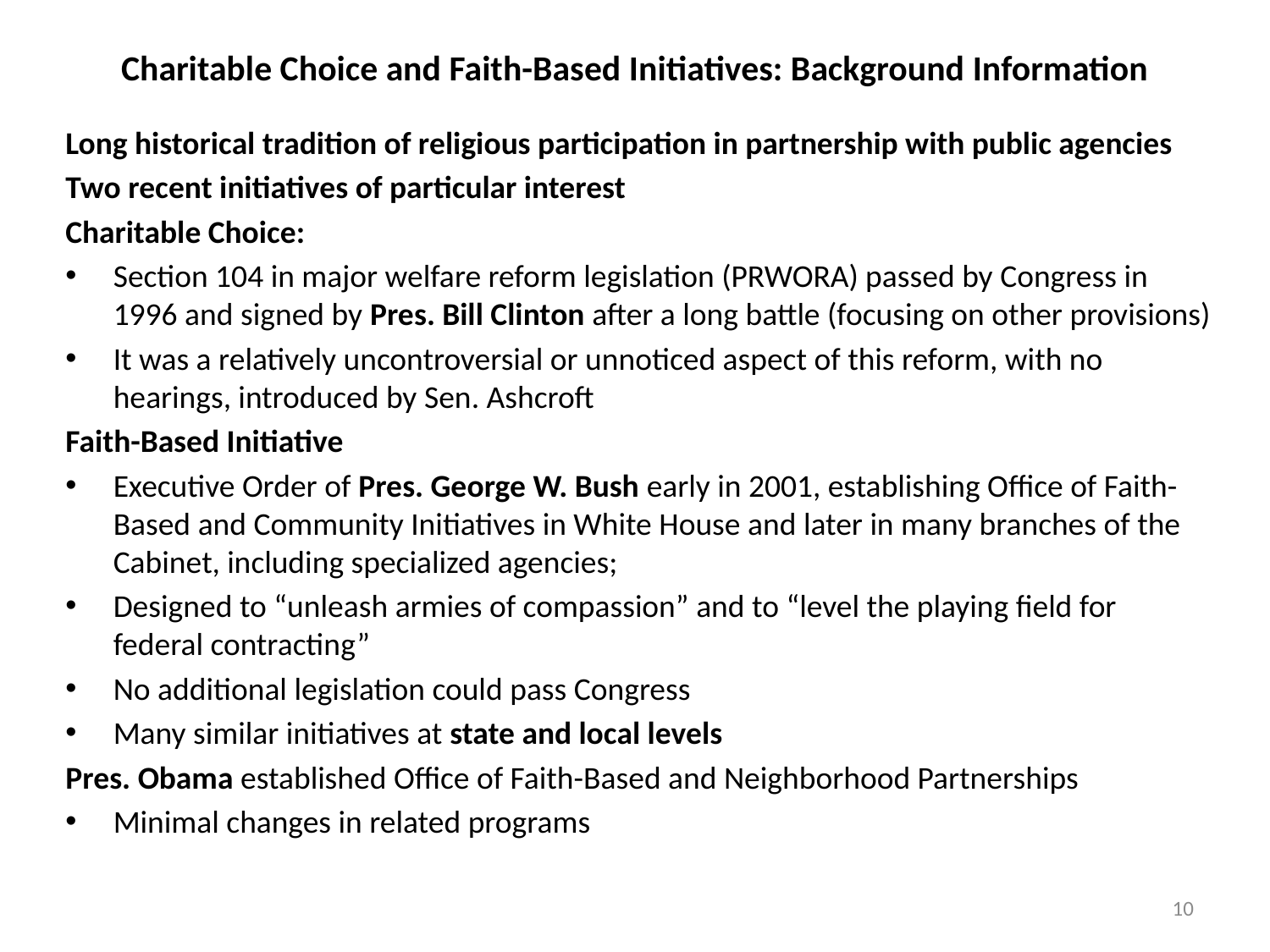

# Charitable Choice and Faith-Based Initiatives: Background Information
Long historical tradition of religious participation in partnership with public agencies
Two recent initiatives of particular interest
Charitable Choice:
Section 104 in major welfare reform legislation (PRWORA) passed by Congress in 1996 and signed by Pres. Bill Clinton after a long battle (focusing on other provisions)
It was a relatively uncontroversial or unnoticed aspect of this reform, with no hearings, introduced by Sen. Ashcroft
Faith-Based Initiative
Executive Order of Pres. George W. Bush early in 2001, establishing Office of Faith-Based and Community Initiatives in White House and later in many branches of the Cabinet, including specialized agencies;
Designed to “unleash armies of compassion” and to “level the playing field for federal contracting”
No additional legislation could pass Congress
Many similar initiatives at state and local levels
Pres. Obama established Office of Faith-Based and Neighborhood Partnerships
Minimal changes in related programs

10